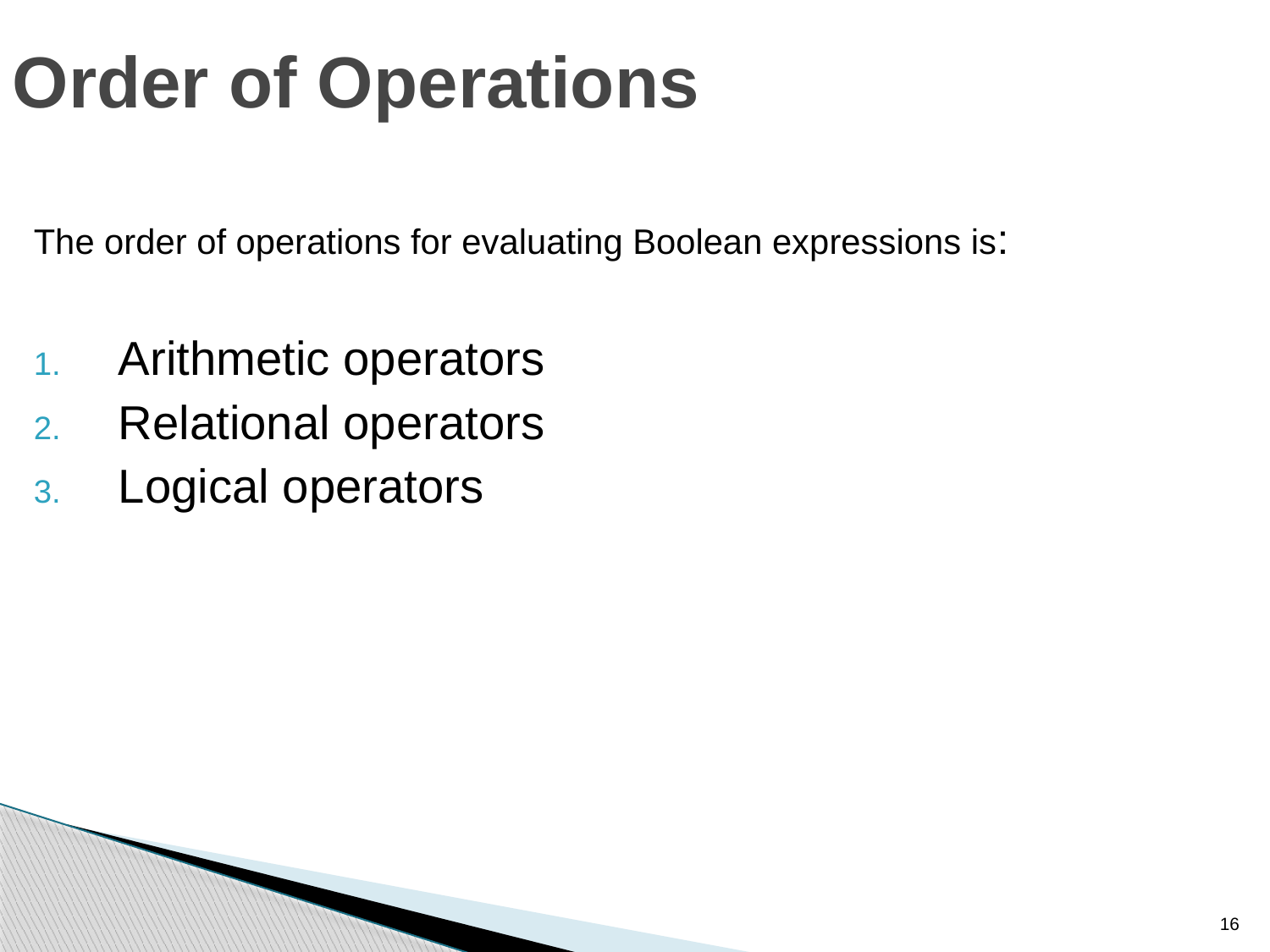

# Order of Operations
The order of operations for evaluating Boolean expressions is:

Arithmetic operators
Relational operators
Logical operators
16